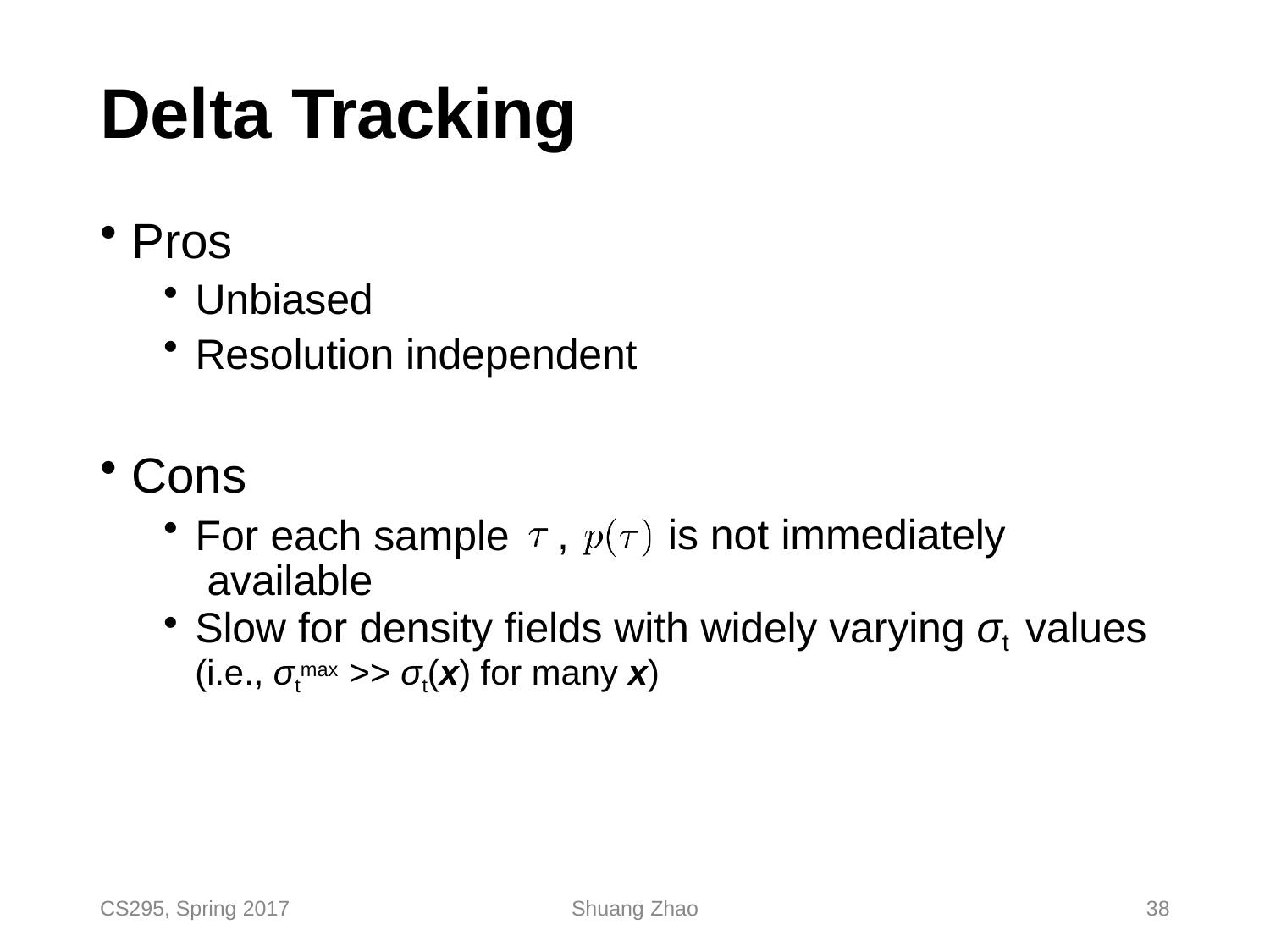

# Delta Tracking
Pros
Unbiased
Resolution independent
Cons
For each sample  available
,	is not immediately

Slow for density fields with widely varying σt values
(i.e., σtmax  >> σt(x) for many x)
CS295, Spring 2017
Shuang Zhao
38